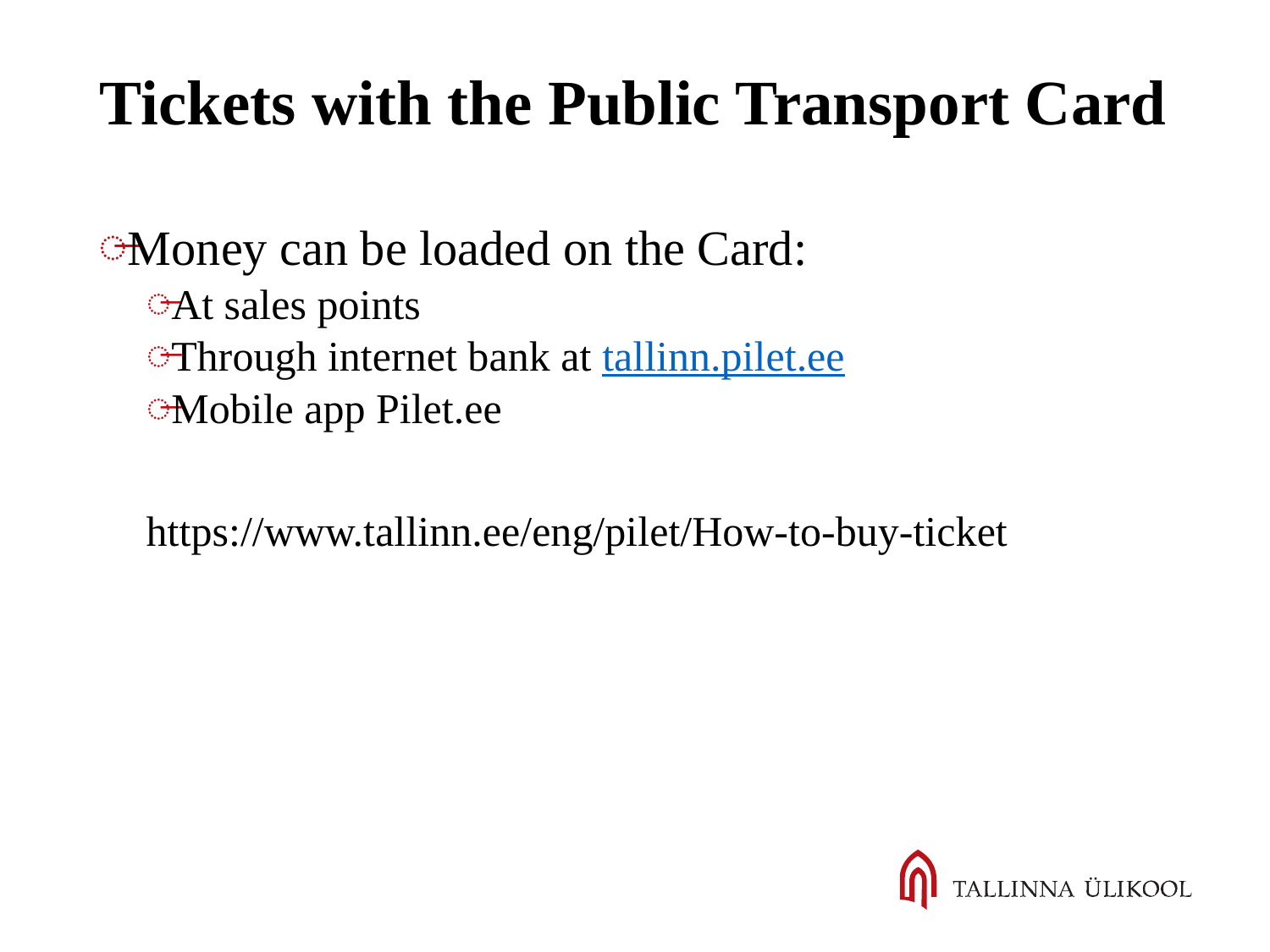

Tickets with the Public Transport Card
Money can be loaded on the Card:
At sales points
Through internet bank at tallinn.pilet.ee
Mobile app Pilet.ee

https://www.tallinn.ee/eng/pilet/How-to-buy-ticket